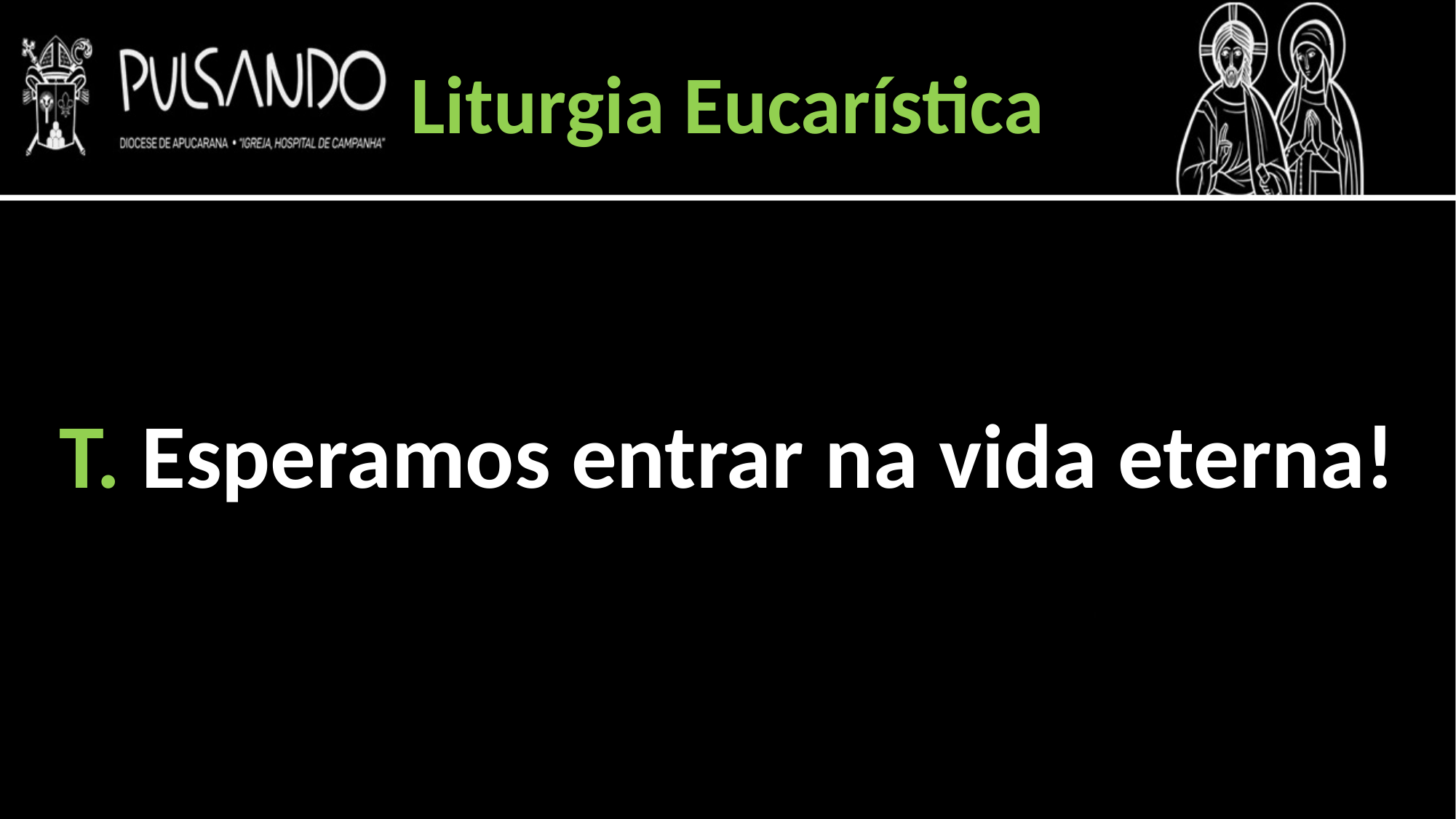

Liturgia Eucarística
T. Esperamos entrar na vida eterna!